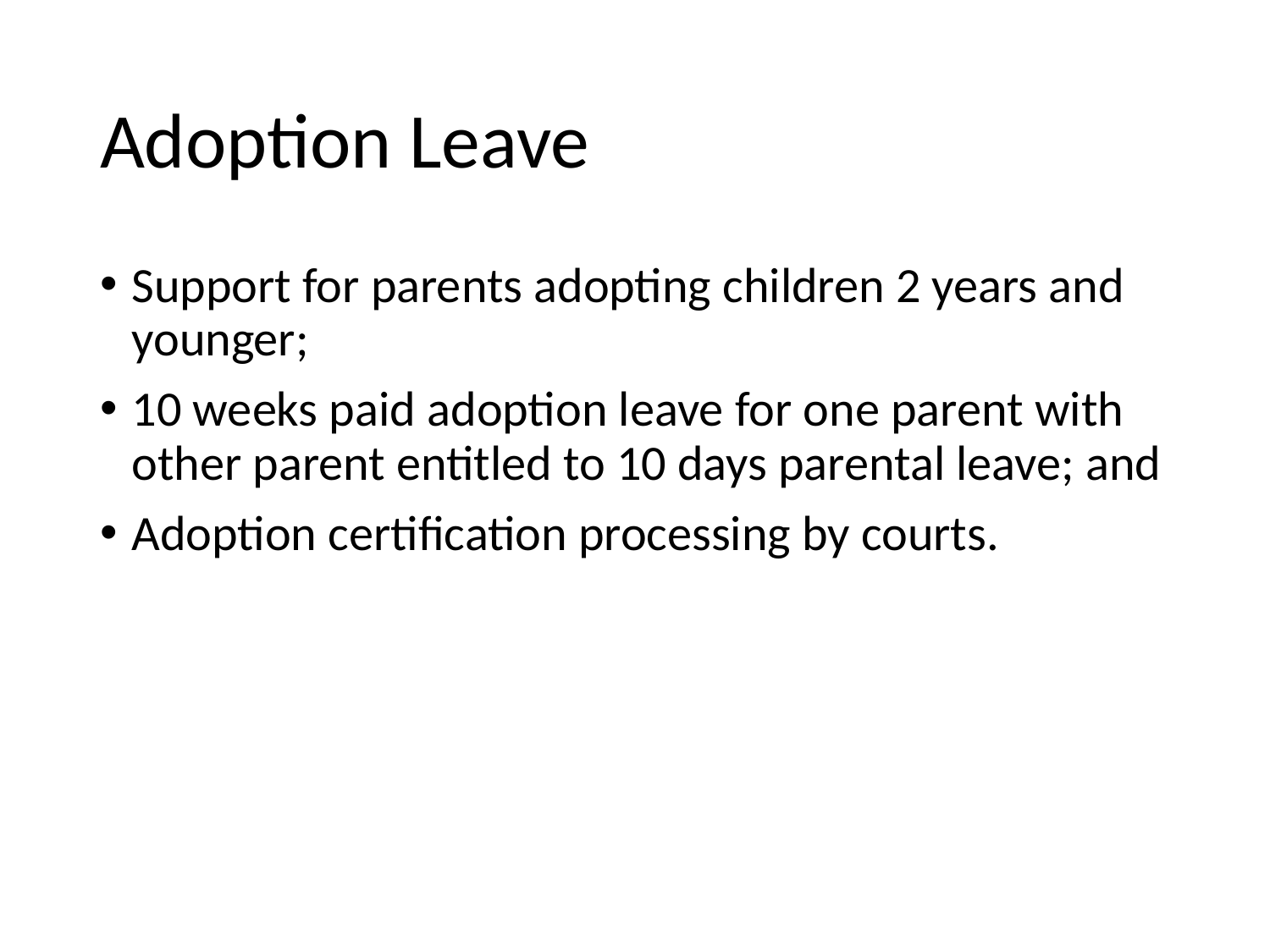

# Adoption Leave
Support for parents adopting children 2 years and younger;
10 weeks paid adoption leave for one parent with other parent entitled to 10 days parental leave; and
Adoption certification processing by courts.